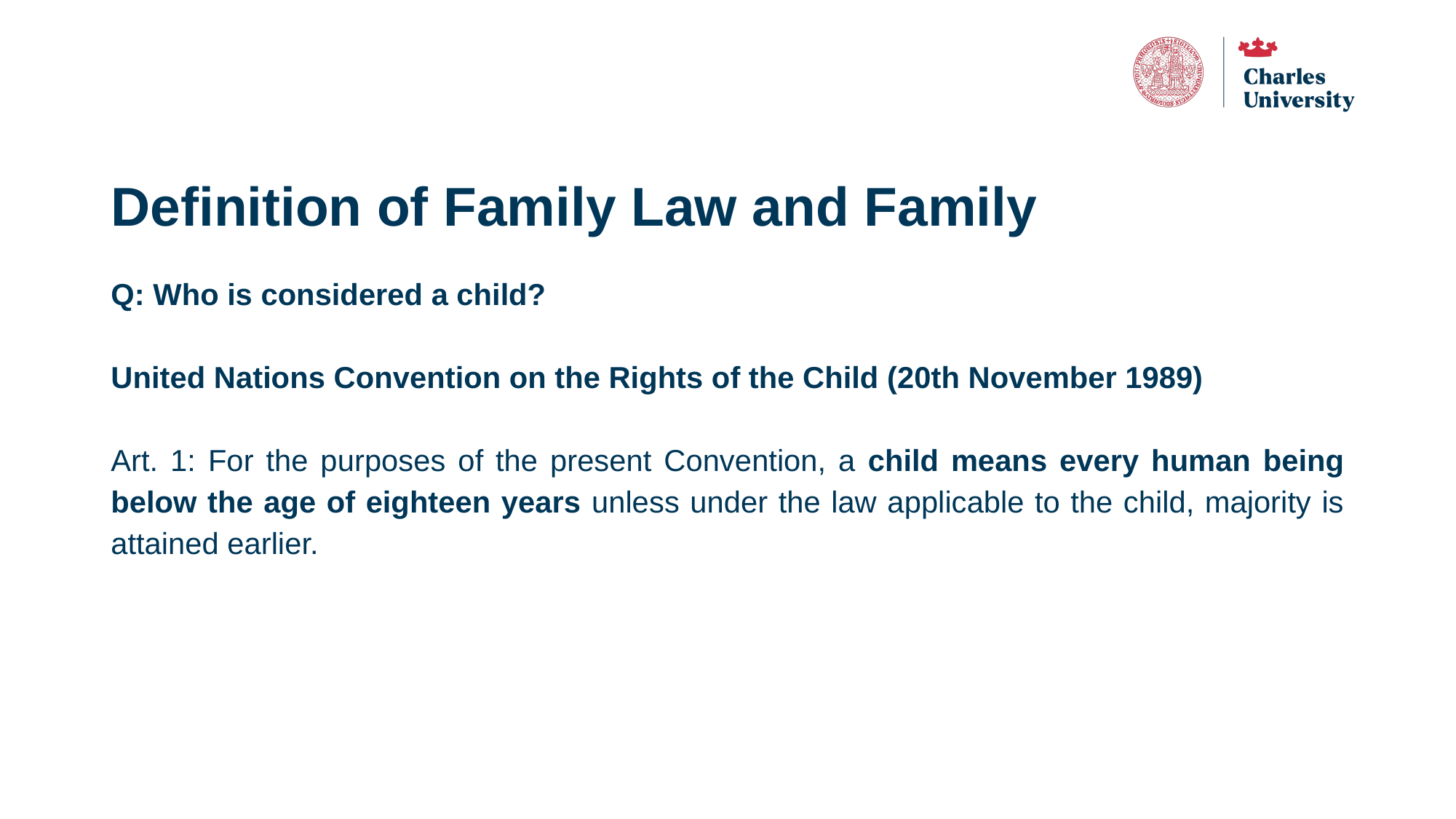

# Definition of Family Law and Family
Q: Who is considered a child?

United Nations Convention on the Rights of the Child (20th November 1989)

Art. 1: For the purposes of the present Convention, a child means every human being below the age of eighteen years unless under the law applicable to the child, majority is attained earlier.